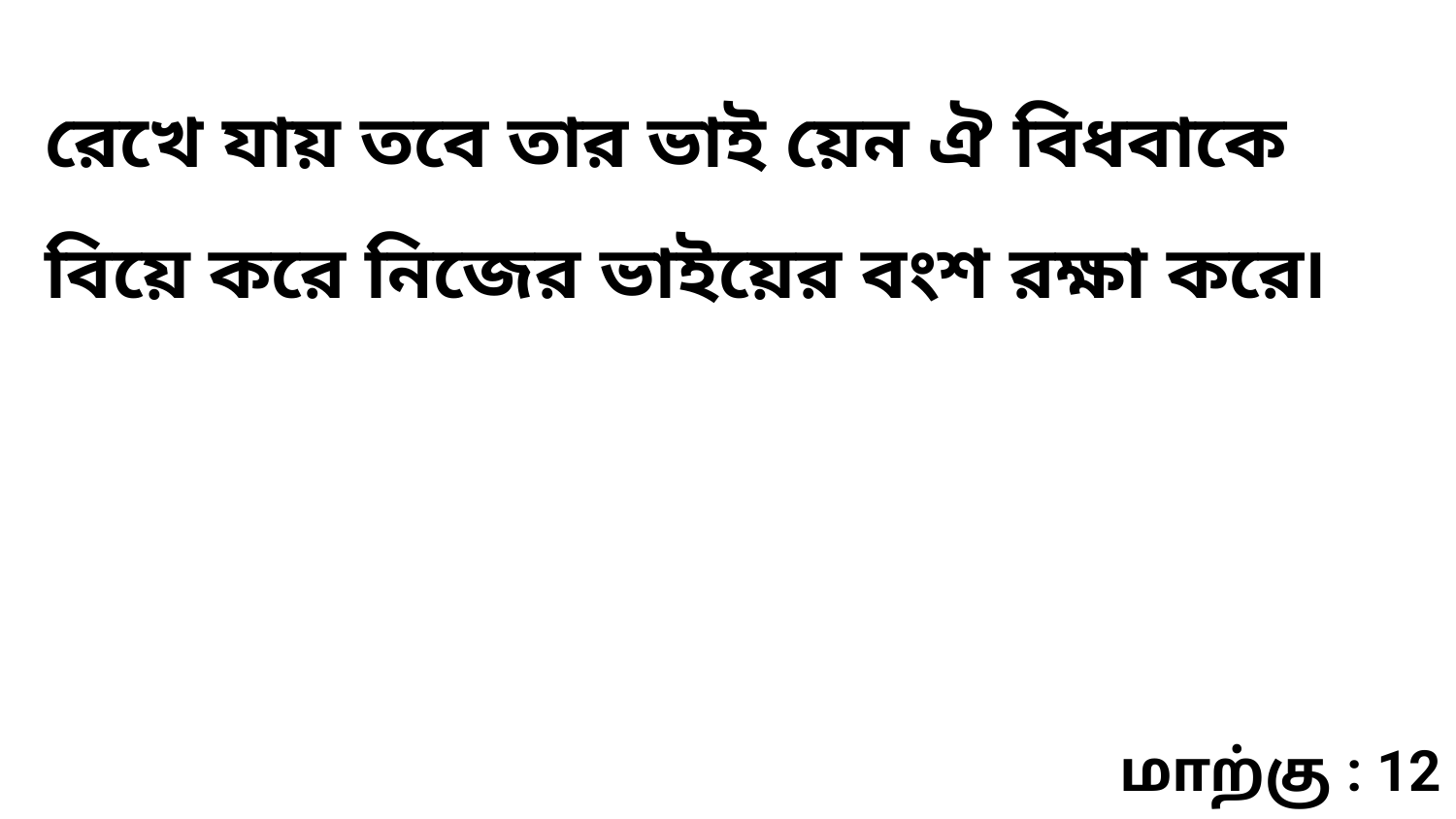

রেখে যায় তবে তার ভাই য়েন ঐ বিধবাকে বিয়ে করে নিজের ভাইয়ের বংশ রক্ষা করে৷
மாற்கு : 12